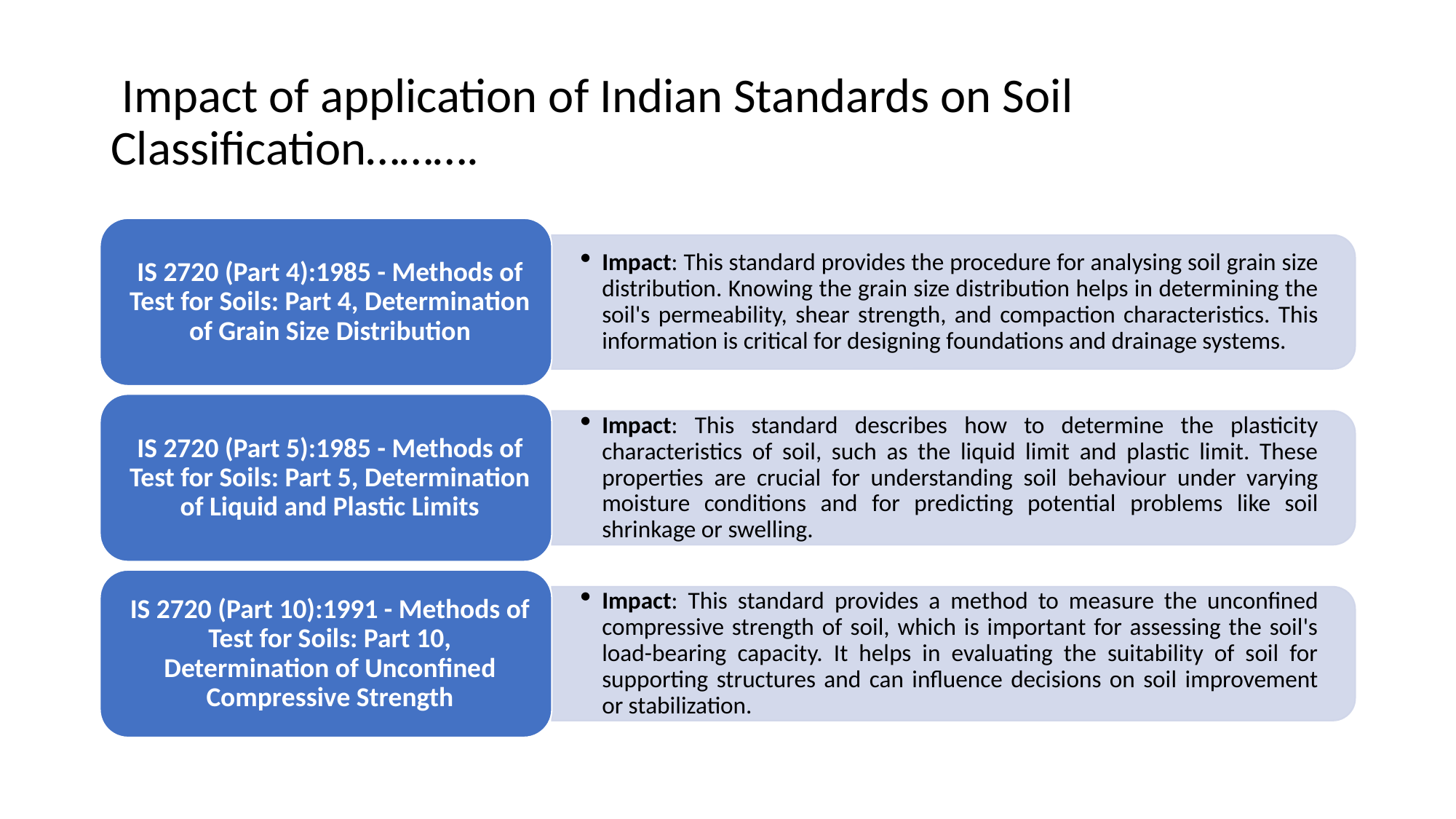

# Impact of application of Indian Standards on Soil Classification……….
Impact: This standard provides the procedure for analysing soil grain size distribution. Knowing the grain size distribution helps in determining the soil's permeability, shear strength, and compaction characteristics. This information is critical for designing foundations and drainage systems.
IS 2720 (Part 4):1985 - Methods of Test for Soils: Part 4, Determination of Grain Size Distribution
Impact: This standard describes how to determine the plasticity characteristics of soil, such as the liquid limit and plastic limit. These properties are crucial for understanding soil behaviour under varying moisture conditions and for predicting potential problems like soil shrinkage or swelling.
IS 2720 (Part 5):1985 - Methods of Test for Soils: Part 5, Determination of Liquid and Plastic Limits
Impact: This standard provides a method to measure the unconfined compressive strength of soil, which is important for assessing the soil's load-bearing capacity. It helps in evaluating the suitability of soil for supporting structures and can influence decisions on soil improvement or stabilization.
IS 2720 (Part 10):1991 - Methods of Test for Soils: Part 10, Determination of Unconfined Compressive Strength